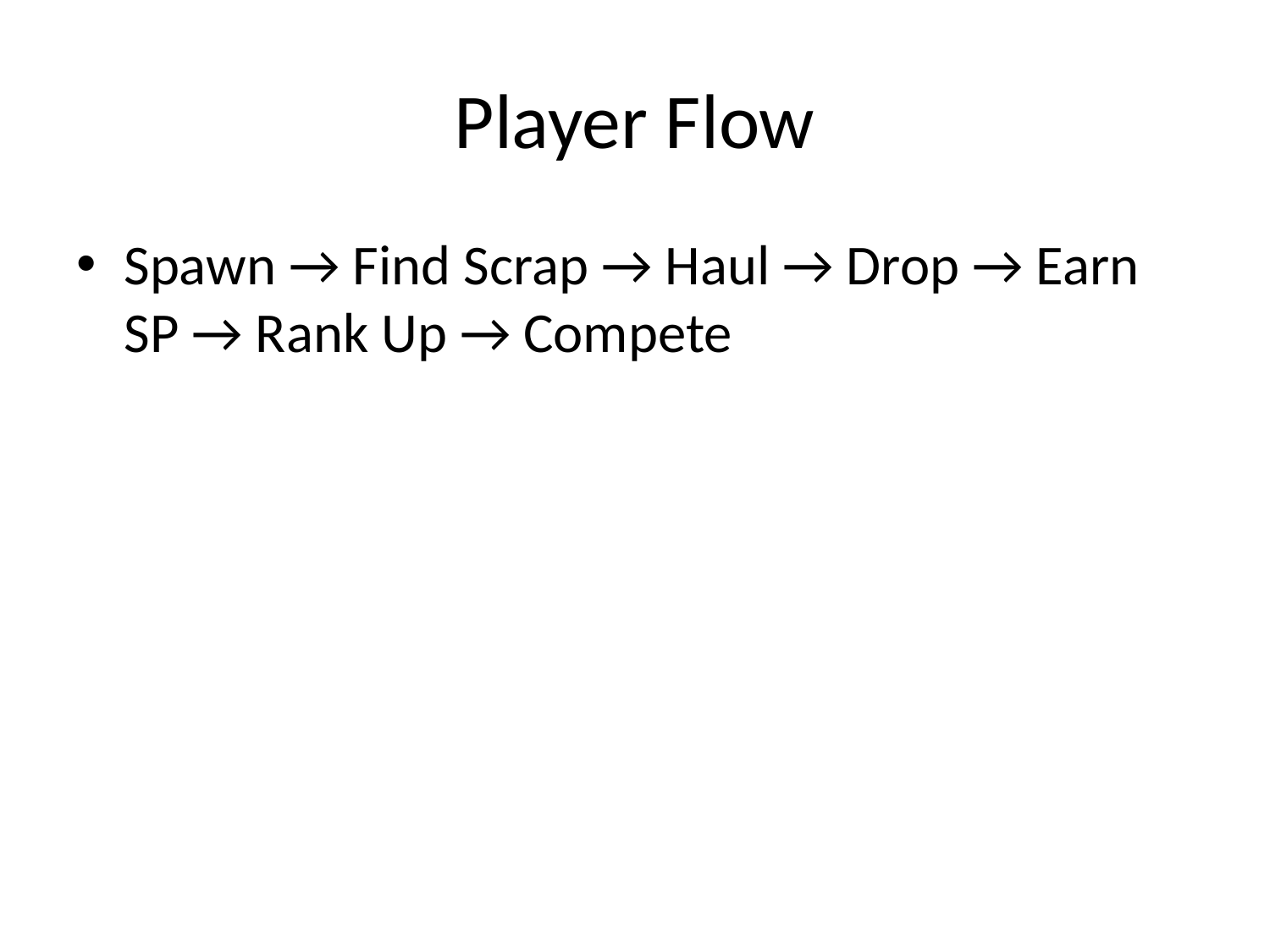

# Player Flow
Spawn → Find Scrap → Haul → Drop → Earn SP → Rank Up → Compete